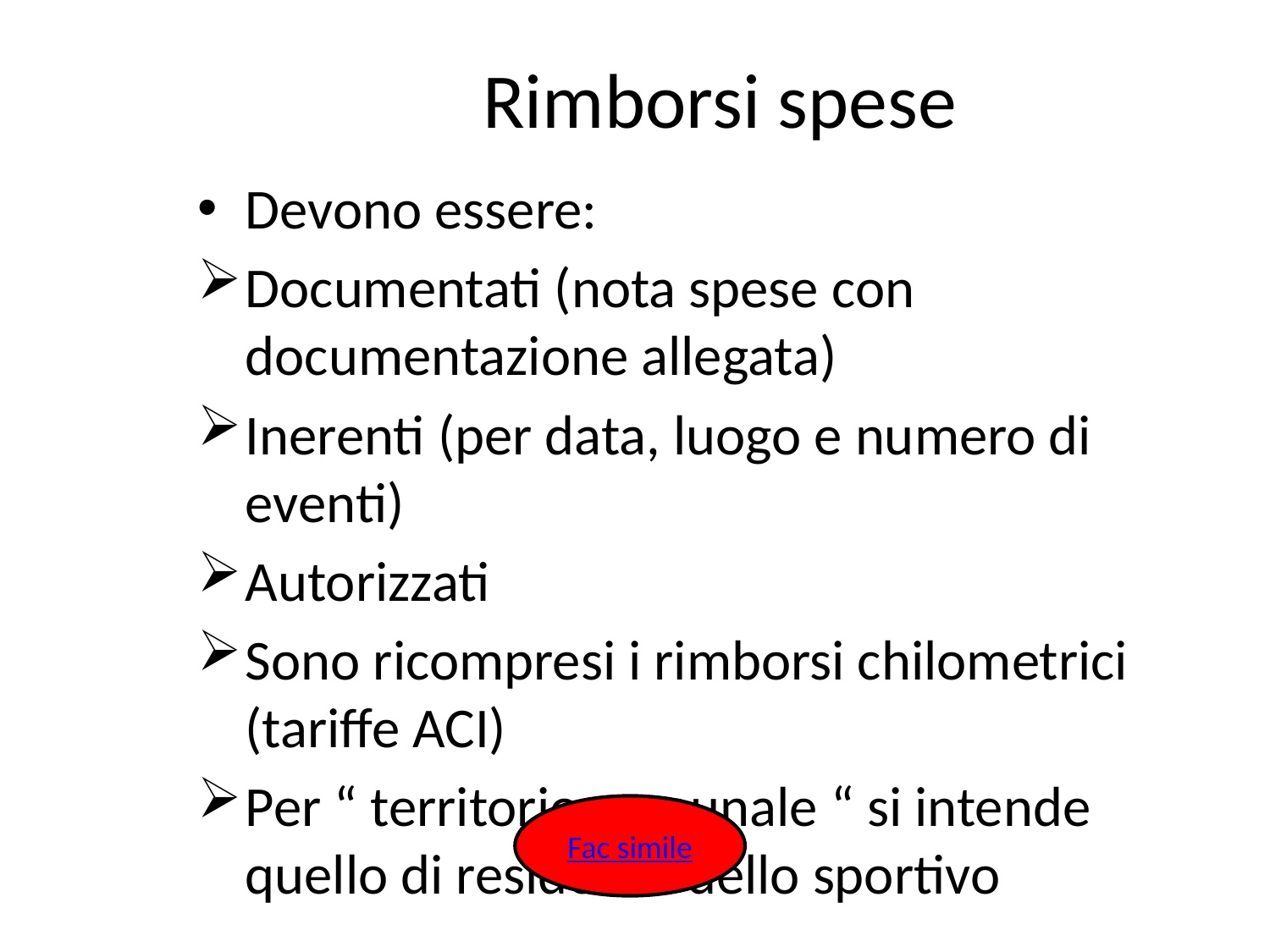

# Rimborsi spese
Devono essere:
Documentati (nota spese con documentazione allegata)
Inerenti (per data, luogo e numero di eventi)
Autorizzati
Sono ricompresi i rimborsi chilometrici (tariffe ACI)
Per “ territorio comunale “ si intende quello di residenza dello sportivo
Fac simile